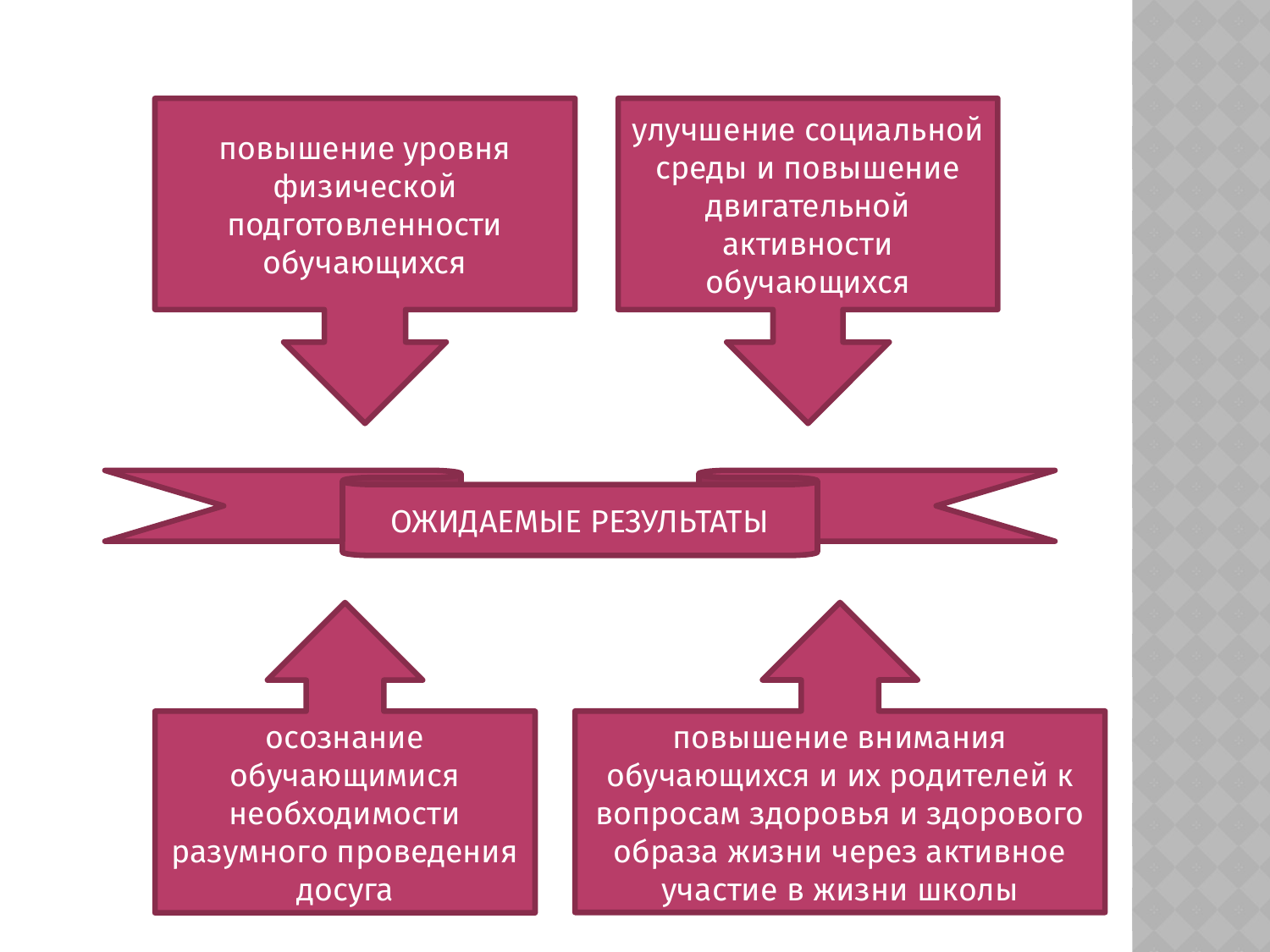

повышение уровня физической подготовленности обучающихся
улучшение социальной среды и повышение двигательной активности обучающихся
ОЖИДАЕМЫЕ РЕЗУЛЬТАТЫ
осознание обучающимися необходимости разумного проведения досуга
повышение внимания обучающихся и их родителей к вопросам здоровья и здорового образа жизни через активное участие в жизни школы